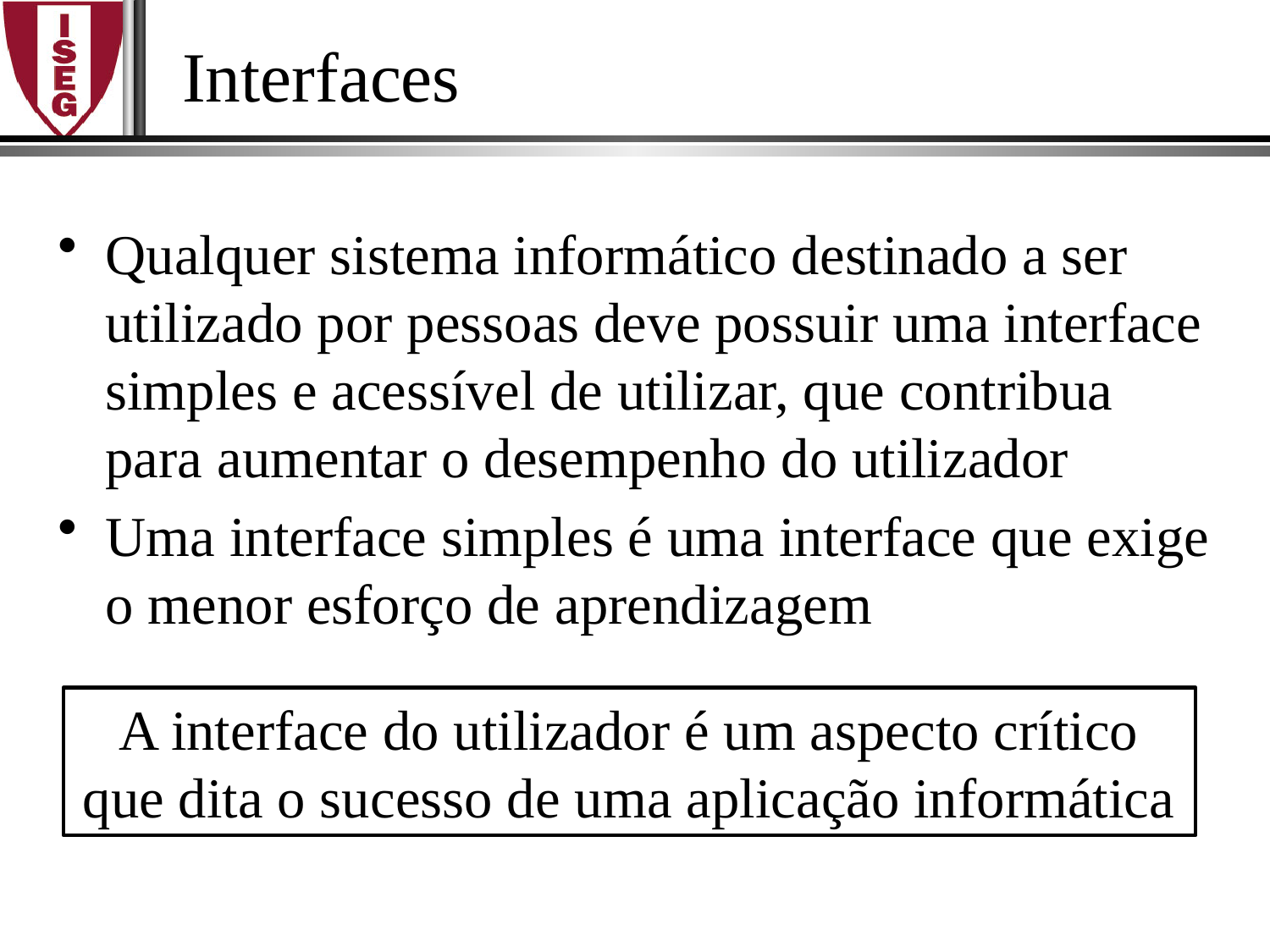

# Interfaces
Qualquer sistema informático destinado a ser utilizado por pessoas deve possuir uma interface simples e acessível de utilizar, que contribua para aumentar o desempenho do utilizador
Uma interface simples é uma interface que exige o menor esforço de aprendizagem

A interface do utilizador é um aspecto crítico que dita o sucesso de uma aplicação informática